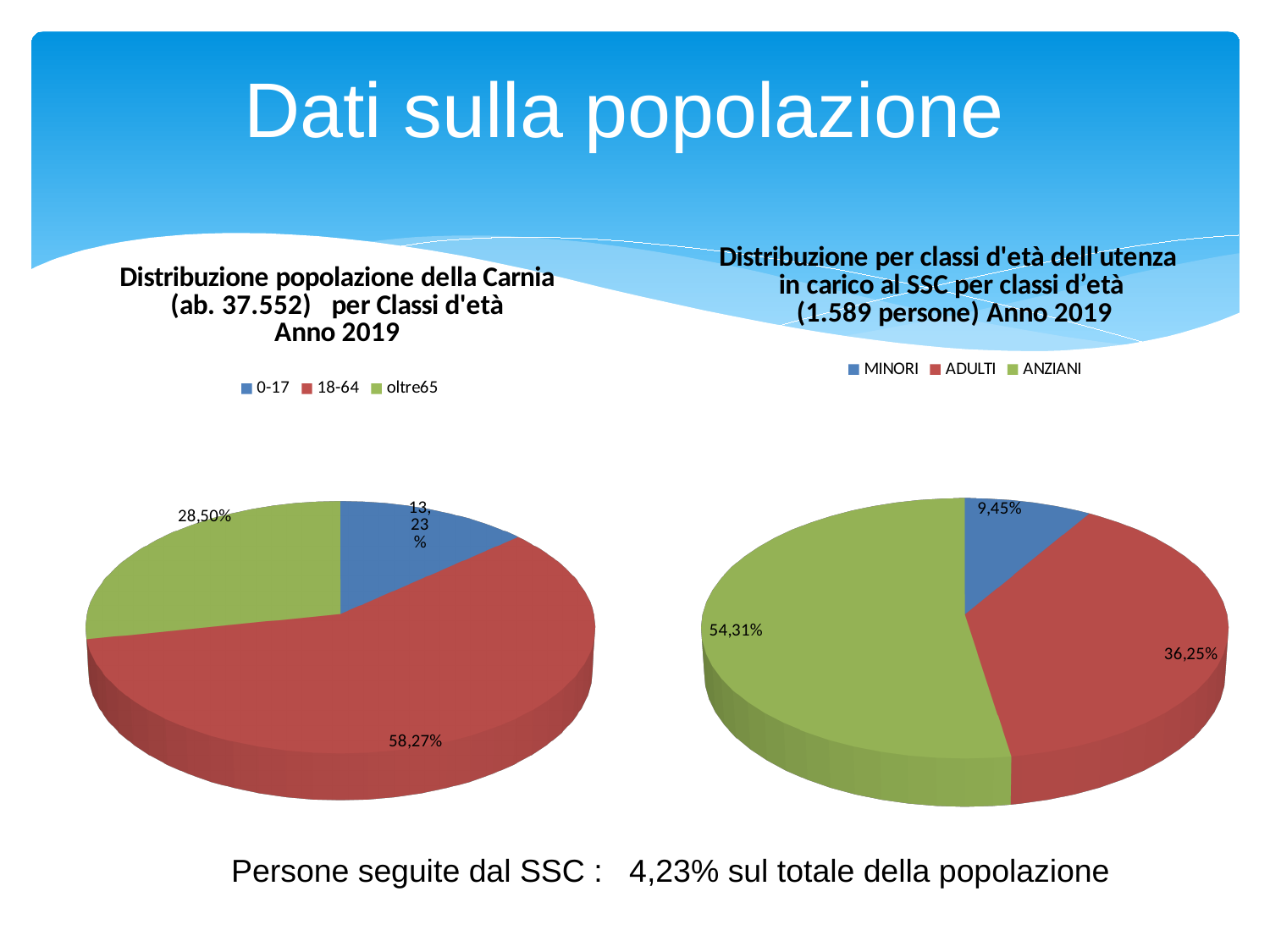

# Dati sulla popolazione

[unsupported chart]

[unsupported chart]

Persone seguite dal SSC :   4,23% sul totale della popolazione